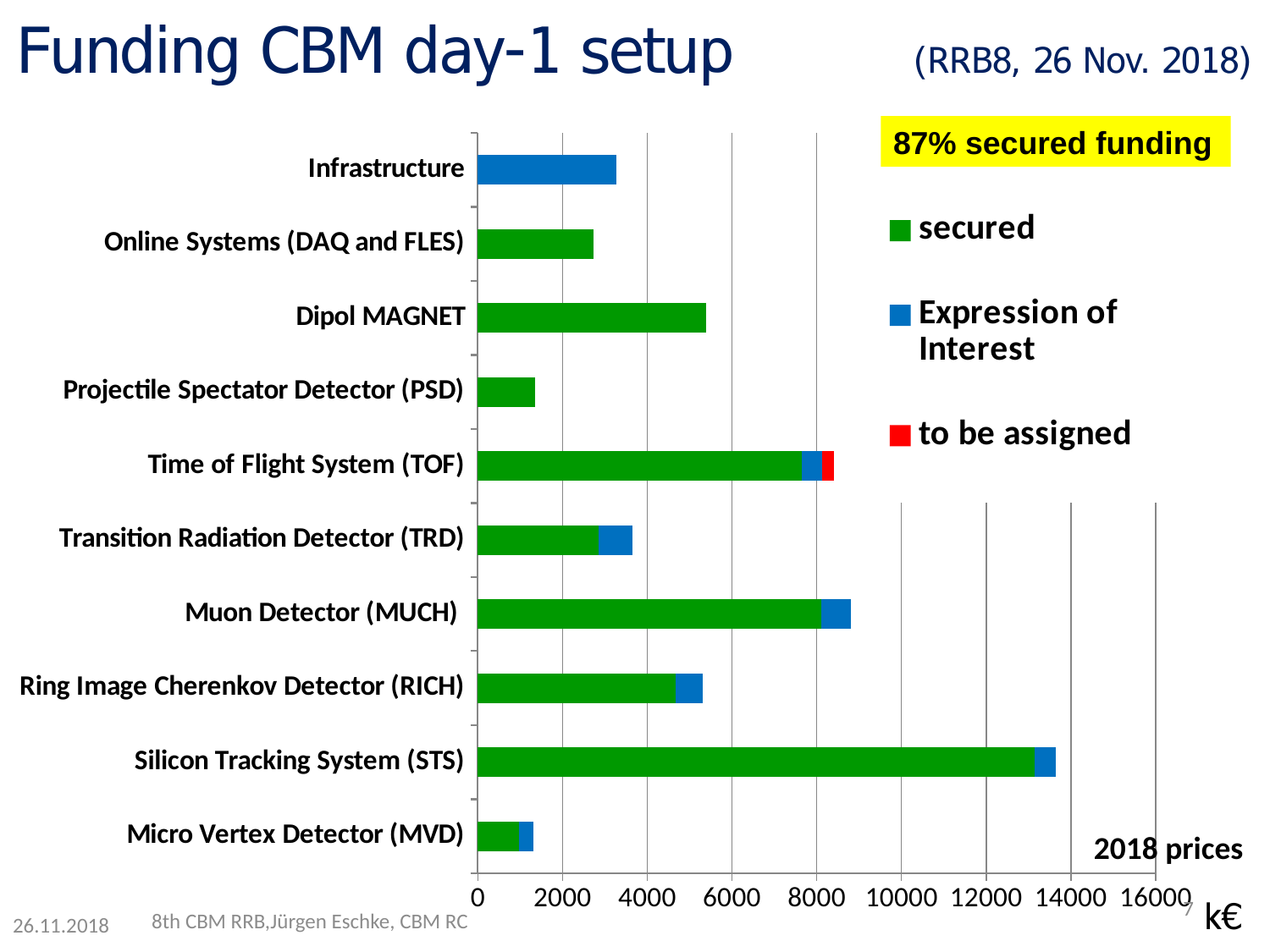

Funding CBM day-1 setup         (RRB8, 26 Nov. 2018)

### Chart

| Category |  |  |  |
|---|---|---|---|
| Micro Vertex Detector (MVD) | 976.0 | 336.0 | None |
| Silicon Tracking System (STS) | 13143.0 | 505.0 | None |
| Ring Image Cherenkov Detector (RICH) | 4661.0 | 648.0 | None |
| Muon Detector (MUCH)  | 8110.0 | 704.0 | None |
| Transition Radiation Detector (TRD) | 2849.0 | 805.0 | None |
| Time of Flight System (TOF) | 7649.0 | 475.0 | 287.0 |
| Projectile Spectator Detector (PSD) | 1356.0 | None | None |
| Dipol MAGNET | 5396.0 | None | None |
| Online Systems (DAQ and FLES) | 2722.0 | None | None |
| Infrastructure | None | 3264.0 | None |
87% secured funding
2018 prices
7
k€
8th CBM RRB,Jürgen Eschke, CBM RC
26.11.2018